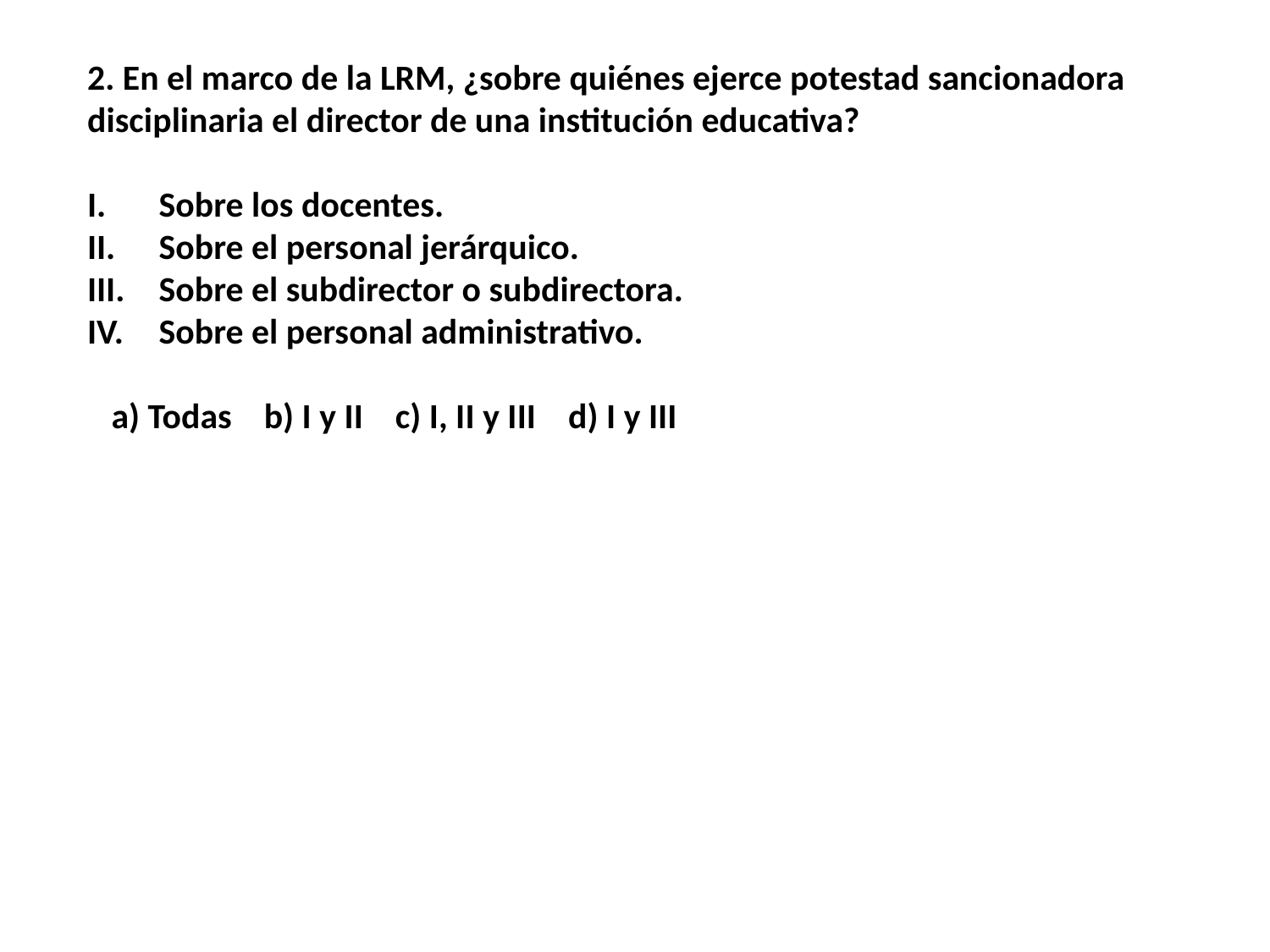

2. En el marco de la LRM, ¿sobre quiénes ejerce potestad sancionadora disciplinaria el director de una institución educativa?

Sobre los docentes.
Sobre el personal jerárquico.
Sobre el subdirector o subdirectora.
Sobre el personal administrativo.

   a) Todas    b) I y II    c) I, II y III    d) I y III